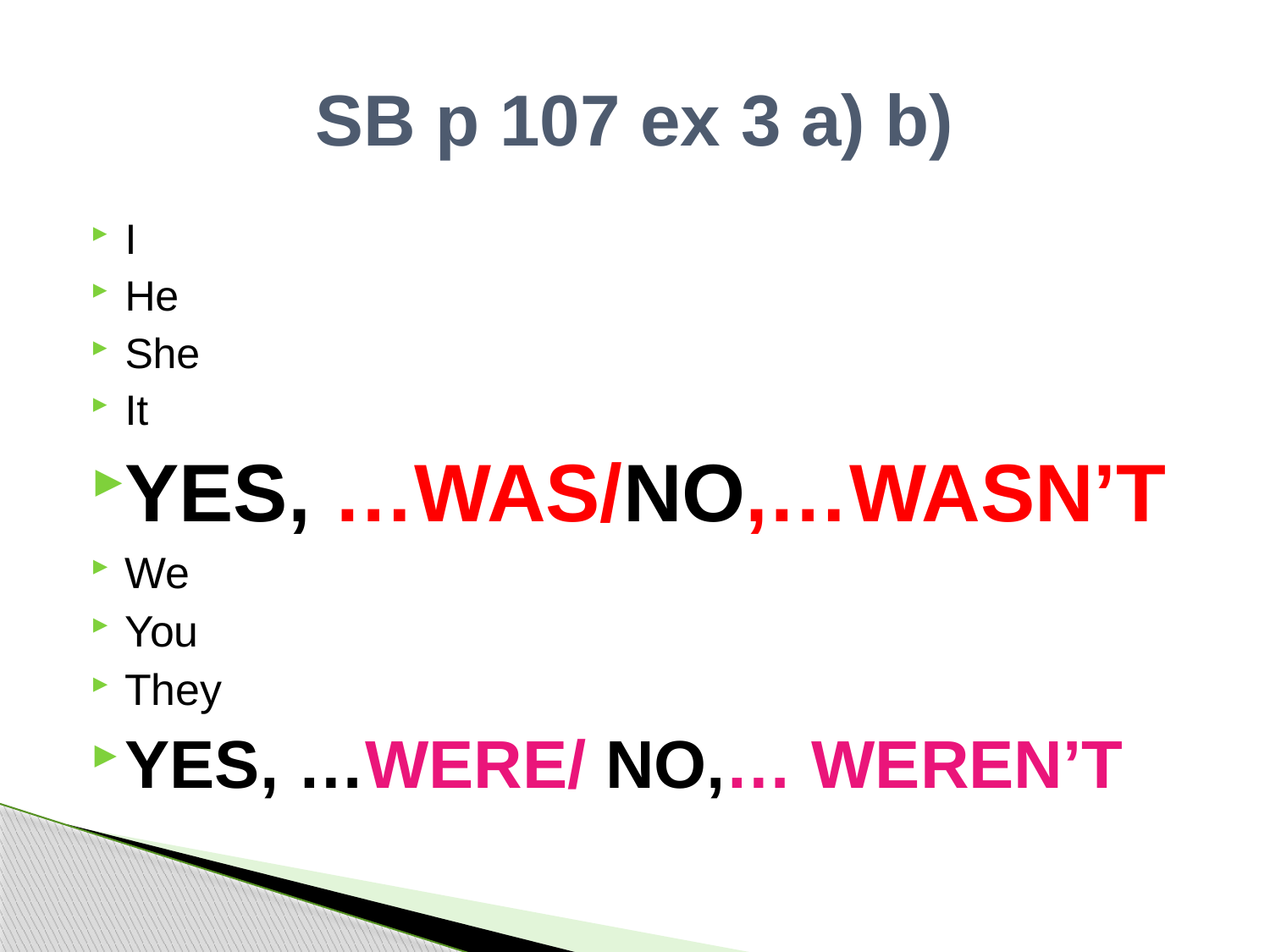

# SB p 107 ex 3 a) b)
I
He
She
It
YES, …WAS/NO,…WASN’T
We
You
They
YES, …WERE/ NO,… WEREN’T